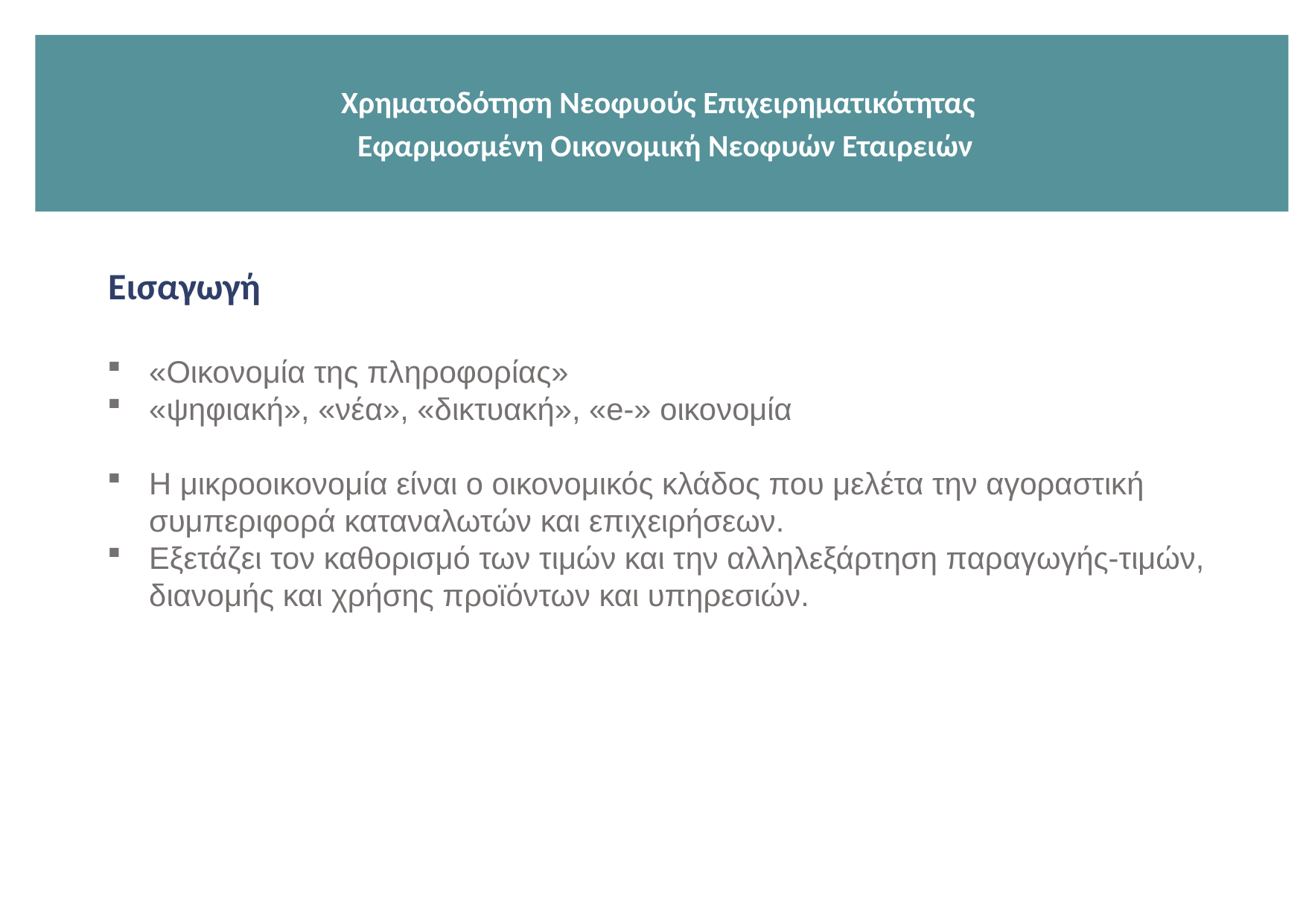

Χρηματοδότηση Νεοφυούς Επιχειρηματικότητας
 Εφαρμοσμένη Οικονομική Νεοφυών Εταιρειών

Εισαγωγή

«Οικονομία της πληροφορίας»
«ψηφιακή», «νέα», «δικτυακή», «e-» οικονομία

Η μικροοικονομία είναι ο οικονομικός κλάδος που μελέτα την αγοραστική συμπεριφορά καταναλωτών και επιχειρήσεων.
Εξετάζει τον καθορισμό των τιμών και την αλληλεξάρτηση παραγωγής-τιμών, διανομής και χρήσης προϊόντων και υπηρεσιών.